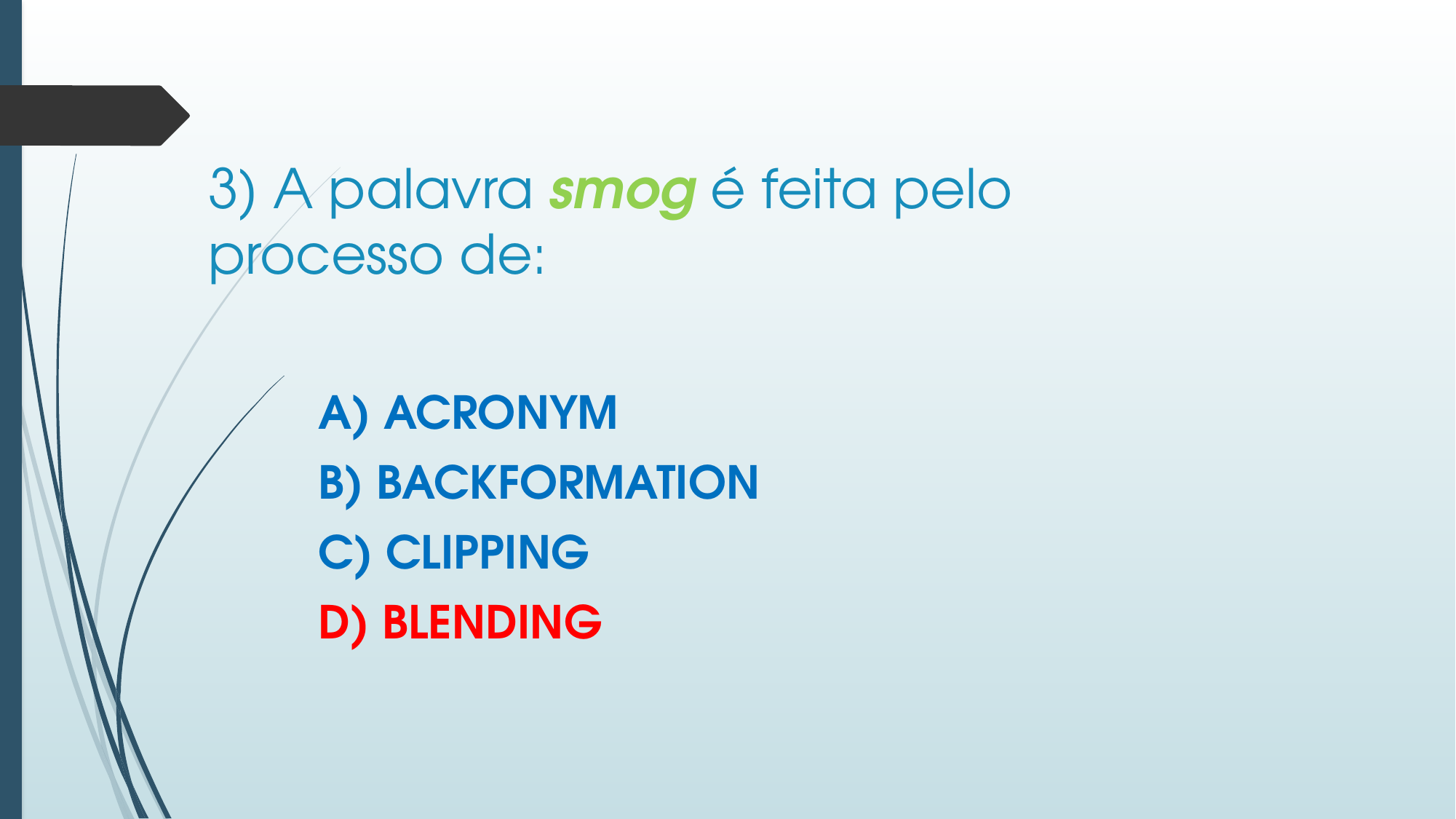

# 3) A palavra smog é feita pelo processo de:
A) ACRONYM
B) BACKFORMATION
C) CLIPPING
D) BLENDING